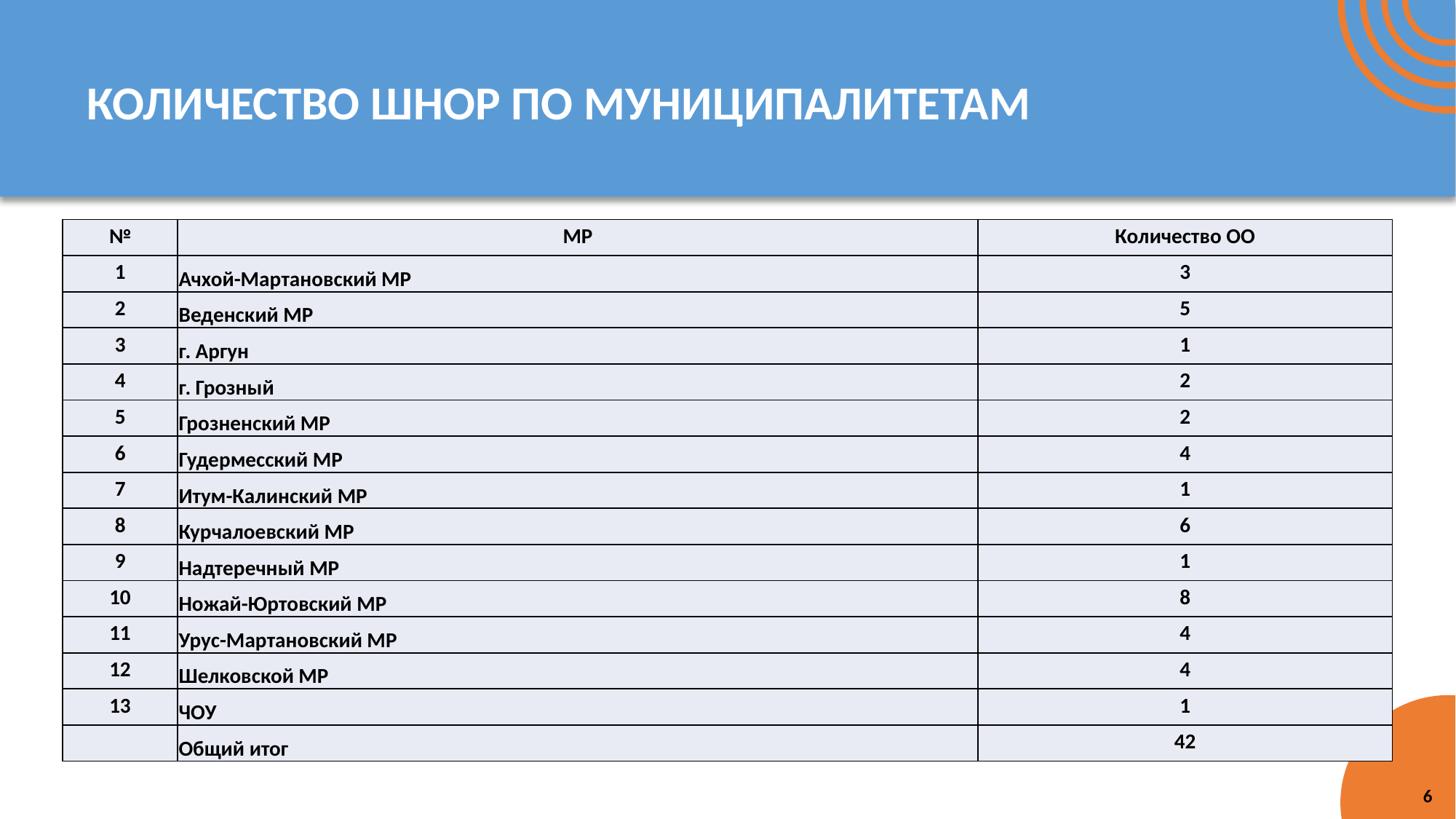

# КОЛИЧЕСТВО ШНОР ПО МУНИЦИПАЛИТЕТАМ
| № | МР | Количество ОО |
| --- | --- | --- |
| 1 | Ачхой-Мартановский МР | 3 |
| 2 | Веденский МР | 5 |
| 3 | г. Аргун | 1 |
| 4 | г. Грозный | 2 |
| 5 | Грозненский МР | 2 |
| 6 | Гудермесский МР | 4 |
| 7 | Итум-Калинский МР | 1 |
| 8 | Курчалоевский МР | 6 |
| 9 | Надтеречный МР | 1 |
| 10 | Ножай-Юртовский МР | 8 |
| 11 | Урус-Мартановский МР | 4 |
| 12 | Шелковской МР | 4 |
| 13 | ЧОУ | 1 |
|  | Общий итог | 42 |
6